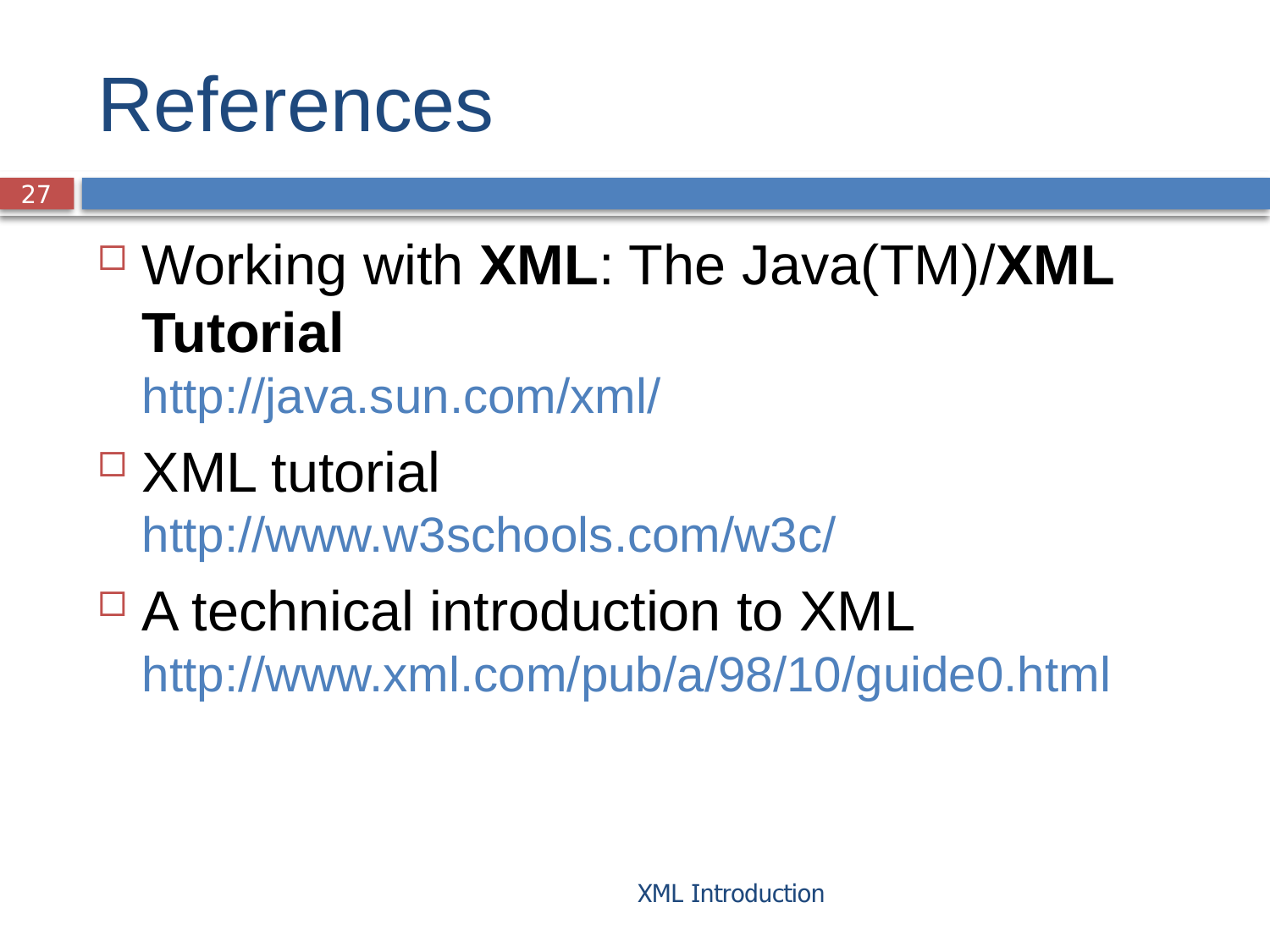

# References
27
Working with XML: The Java(TM)/XML Tutorial
http://java.sun.com/xml/
XML tutorial
http://www.w3schools.com/w3c/
A technical introduction to XML
http://www.xml.com/pub/a/98/10/guide0.html
XML Introduction